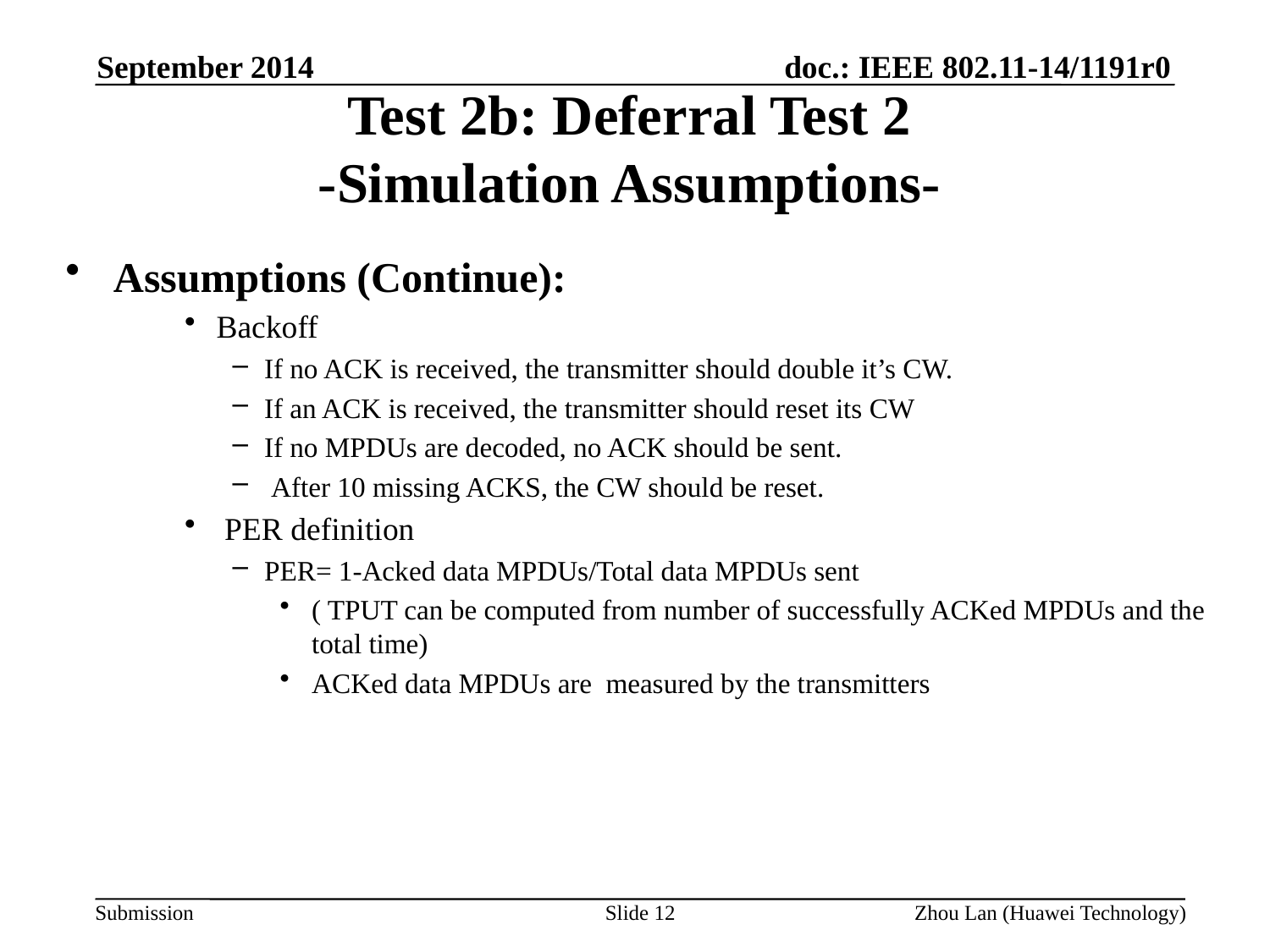

AP1

September 2014
# Test 2b: Deferral Test 2 -Simulation Assumptions-
Assumptions (Continue):
Backoff
If no ACK is received, the transmitter should double it’s CW.
If an ACK is received, the transmitter should reset its CW
If no MPDUs are decoded, no ACK should be sent.
 After 10 missing ACKS, the CW should be reset.
 PER definition
PER= 1-Acked data MPDUs/Total data MPDUs sent
( TPUT can be computed from number of successfully ACKed MPDUs and the total time)
ACKed data MPDUs are  measured by the transmitters
Slide 12
Zhou Lan (Huawei Technology)